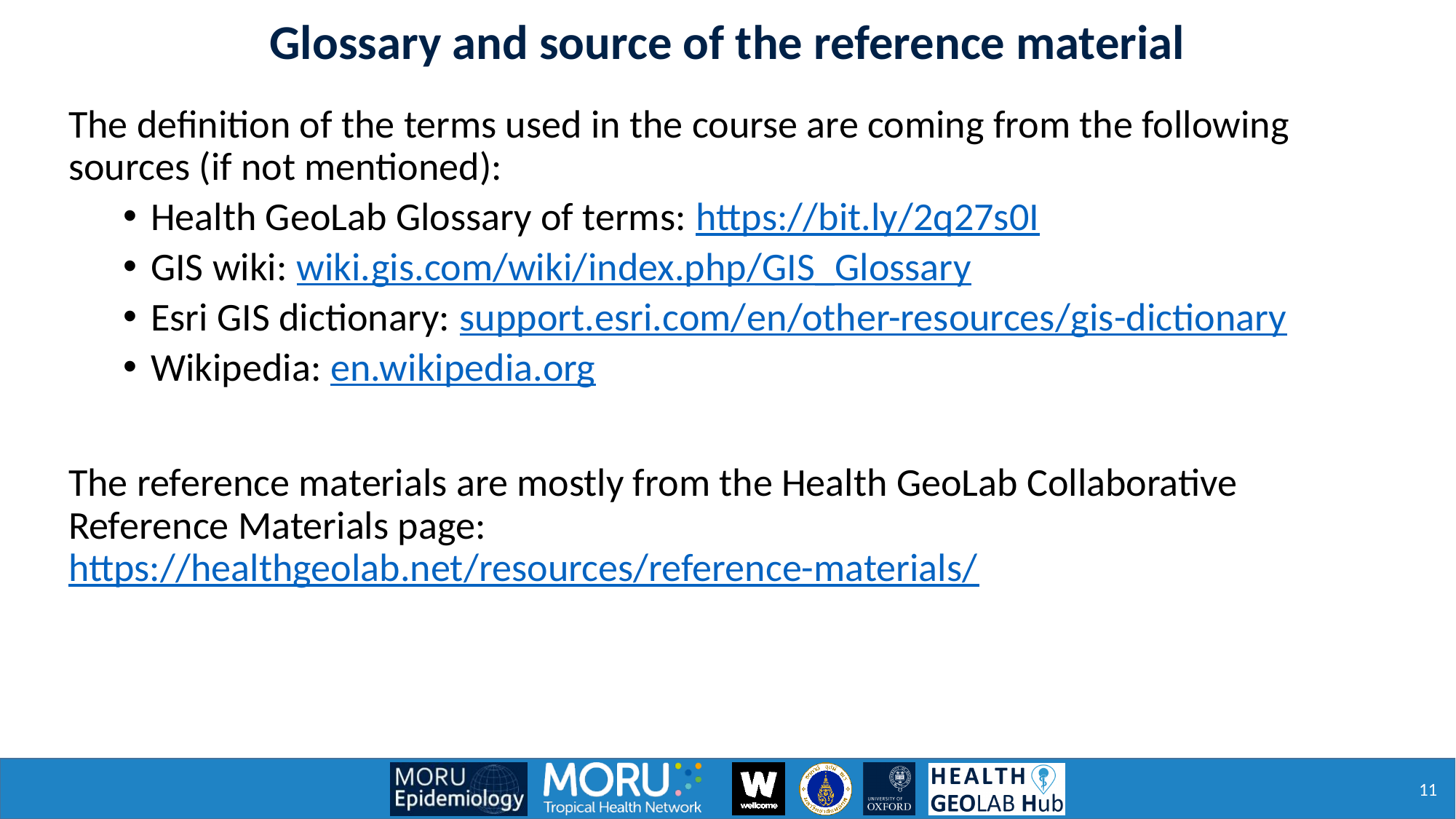

Glossary and source of the reference material
The definition of the terms used in the course are coming from the following sources (if not mentioned):
Health GeoLab Glossary of terms: https://bit.ly/2q27s0I
GIS wiki: wiki.gis.com/wiki/index.php/GIS_Glossary
Esri GIS dictionary: support.esri.com/en/other-resources/gis-dictionary
Wikipedia: en.wikipedia.org

The reference materials are mostly from the Health GeoLab Collaborative Reference Materials page: https://healthgeolab.net/resources/reference-materials/